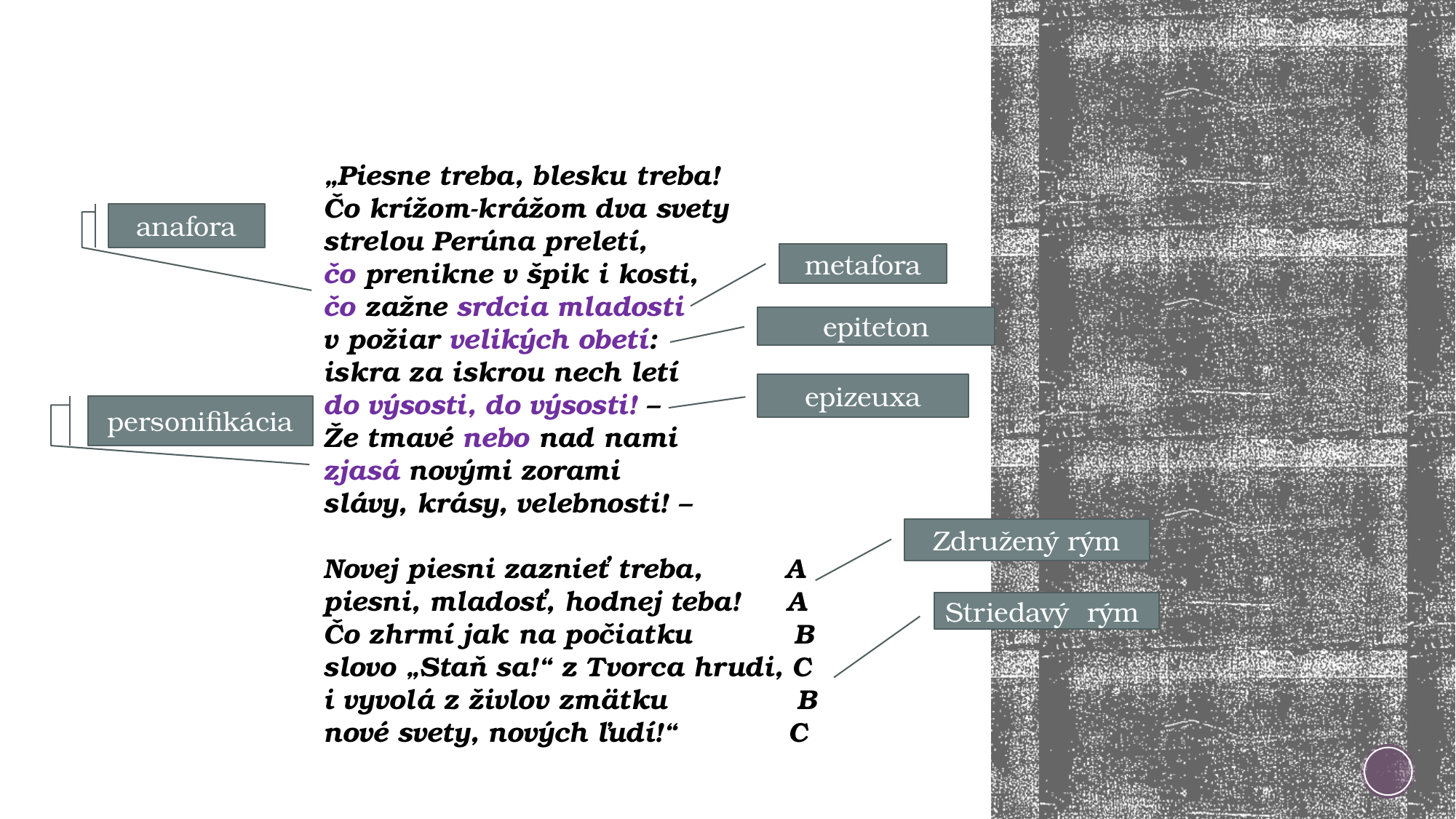

„Piesne treba, blesku treba!
Čo krížom-krážom dva svety
strelou Perúna preletí,
čo prenikne v špik i kosti,
čo zažne srdcia mladosti
v požiar velikých obetí:
iskra za iskrou nech letí
do výsosti, do výsosti! –
Že tmavé nebo nad nami
zjasá novými zorami
slávy, krásy, velebnosti! –

Novej piesni zaznieť treba,         A
piesni, mladosť, hodnej teba!     A
Čo zhrmí jak na počiatku           B
slovo „Staň sa!“ z Tvorca hrudi, C
i vyvolá z živlov zmätku              B
nové svety, nových ľudí!“            C
anafora
metafora
epiteton
epizeuxa
personifikácia
Združený rým
Striedavý  rým